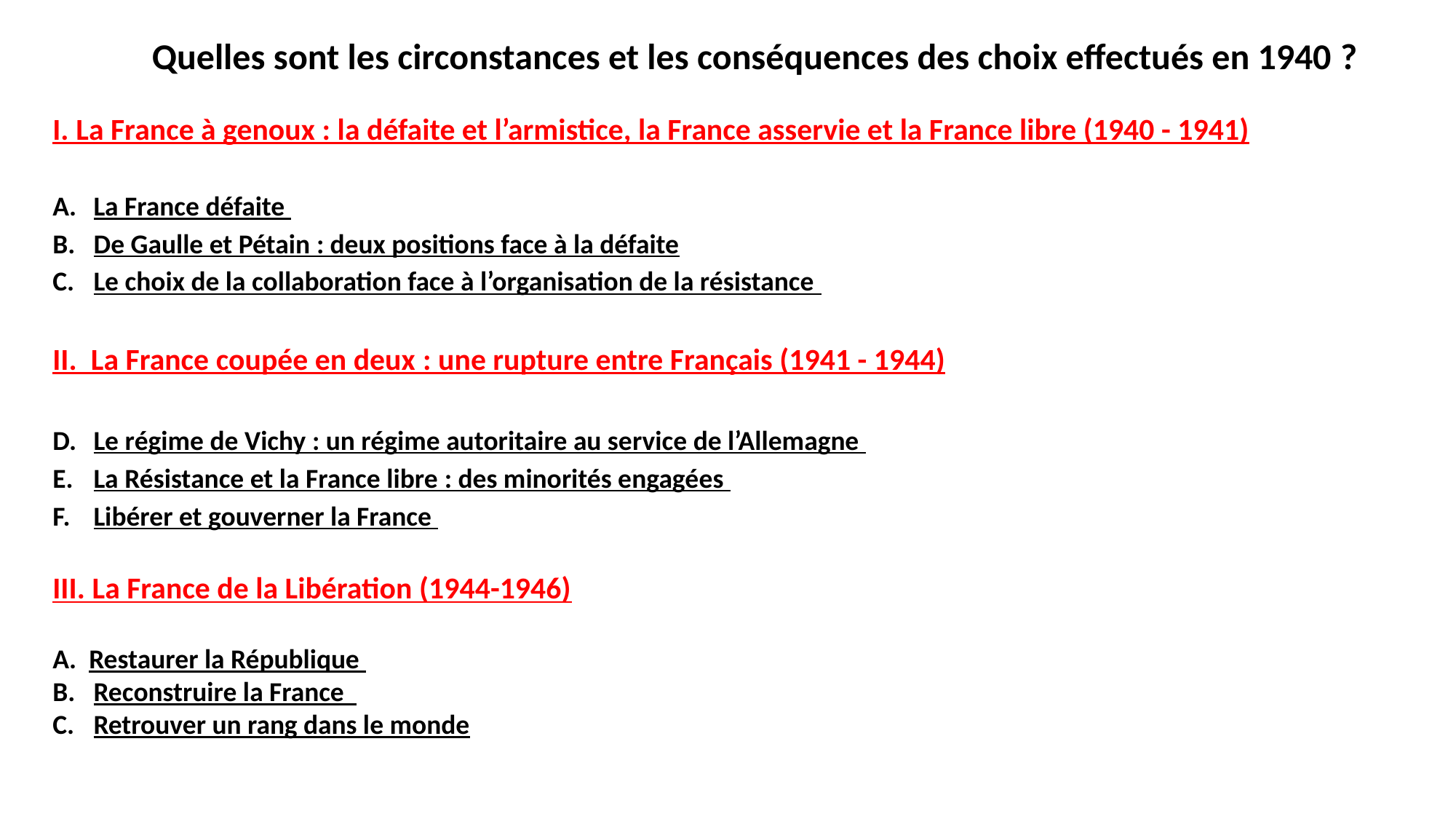

Quelles sont les circonstances et les conséquences des choix effectués en 1940 ?
I. La France à genoux : la défaite et l’armistice, la France asservie et la France libre (1940 - 1941)

La France défaite
De Gaulle et Pétain : deux positions face à la défaite
Le choix de la collaboration face à l’organisation de la résistance

II.  La France coupée en deux : une rupture entre Français (1941 - 1944)

Le régime de Vichy : un régime autoritaire au service de l’Allemagne
La Résistance et la France libre : des minorités engagées
Libérer et gouverner la France

III. La France de la Libération (1944-1946)

A.  Restaurer la République
Reconstruire la France
Retrouver un rang dans le monde